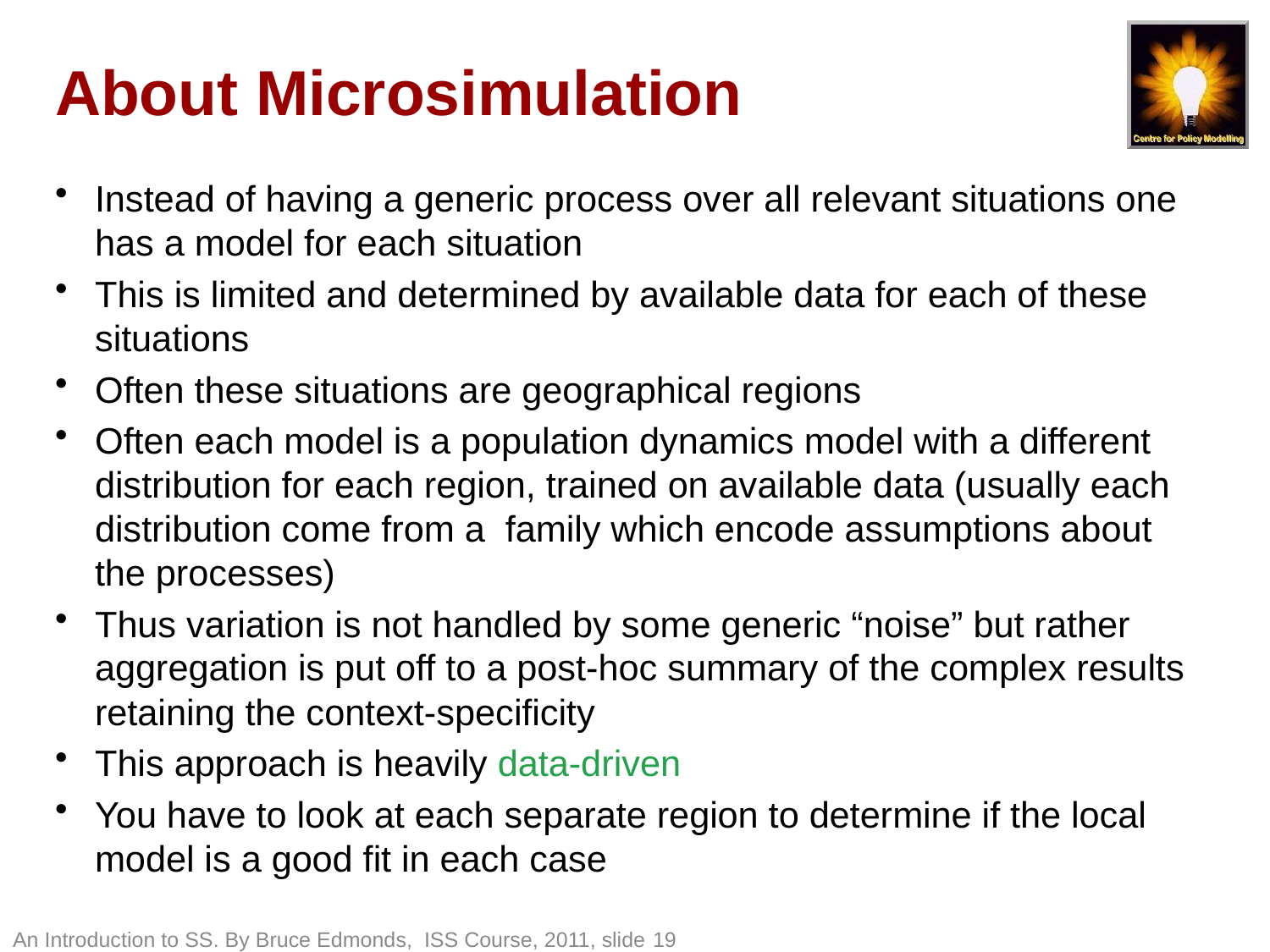

# About Microsimulation
Instead of having a generic process over all relevant situations one has a model for each situation
This is limited and determined by available data for each of these situations
Often these situations are geographical regions
Often each model is a population dynamics model with a different distribution for each region, trained on available data (usually each distribution come from a  family which encode assumptions about the processes)
Thus variation is not handled by some generic “noise” but rather aggregation is put off to a post-hoc summary of the complex results retaining the context-specificity
This approach is heavily data-driven
You have to look at each separate region to determine if the local model is a good fit in each case
An Introduction to SS. By Bruce Edmonds,  ISS Course, 2011, slide 19